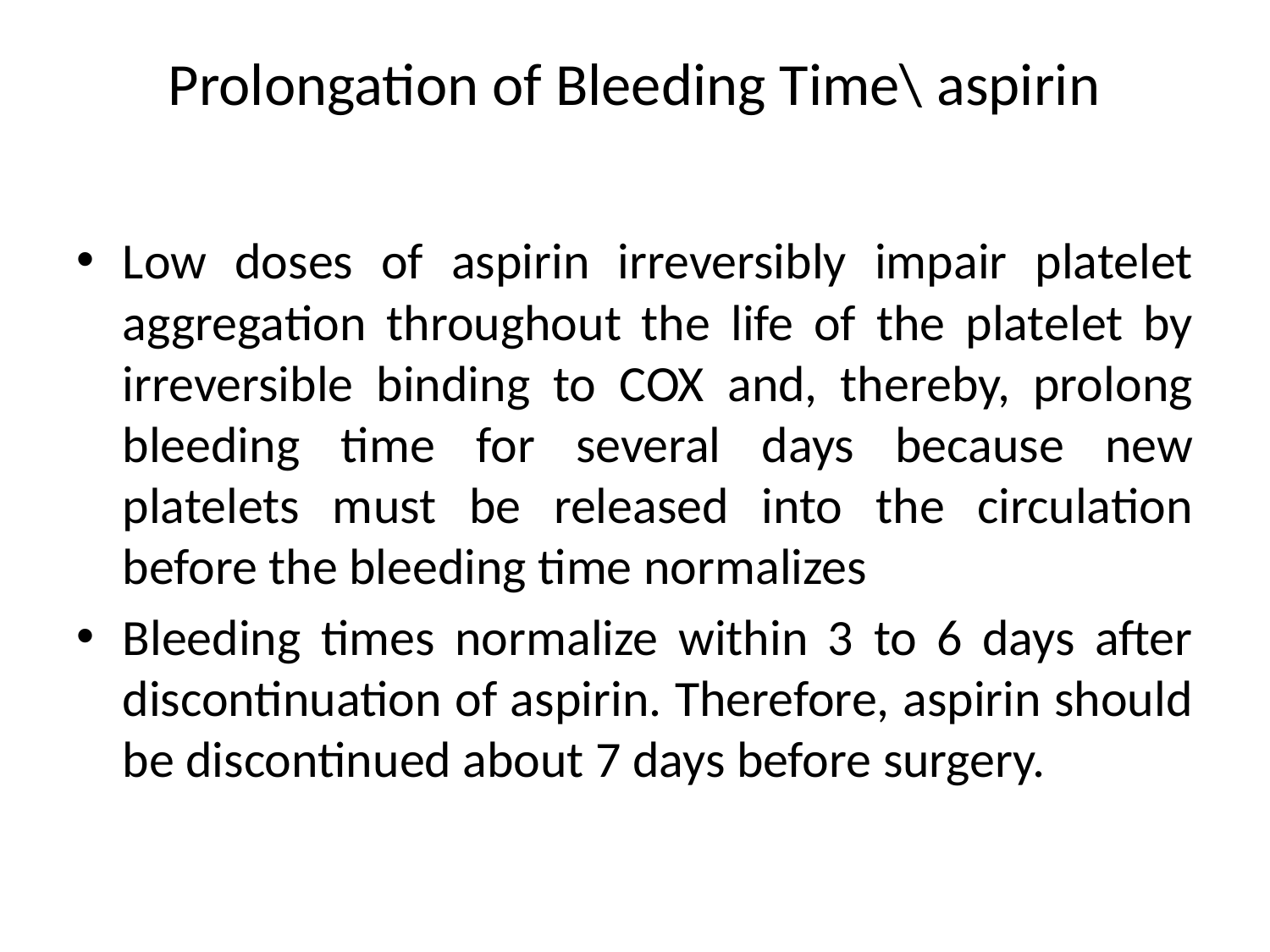

# Prolongation of Bleeding Time\ aspirin
Low doses of aspirin irreversibly impair platelet aggregation throughout the life of the platelet by irreversible binding to COX and, thereby, prolong bleeding time for several days because new platelets must be released into the circulation before the bleeding time normalizes
Bleeding times normalize within 3 to 6 days after discontinuation of aspirin. Therefore, aspirin should be discontinued about 7 days before surgery.